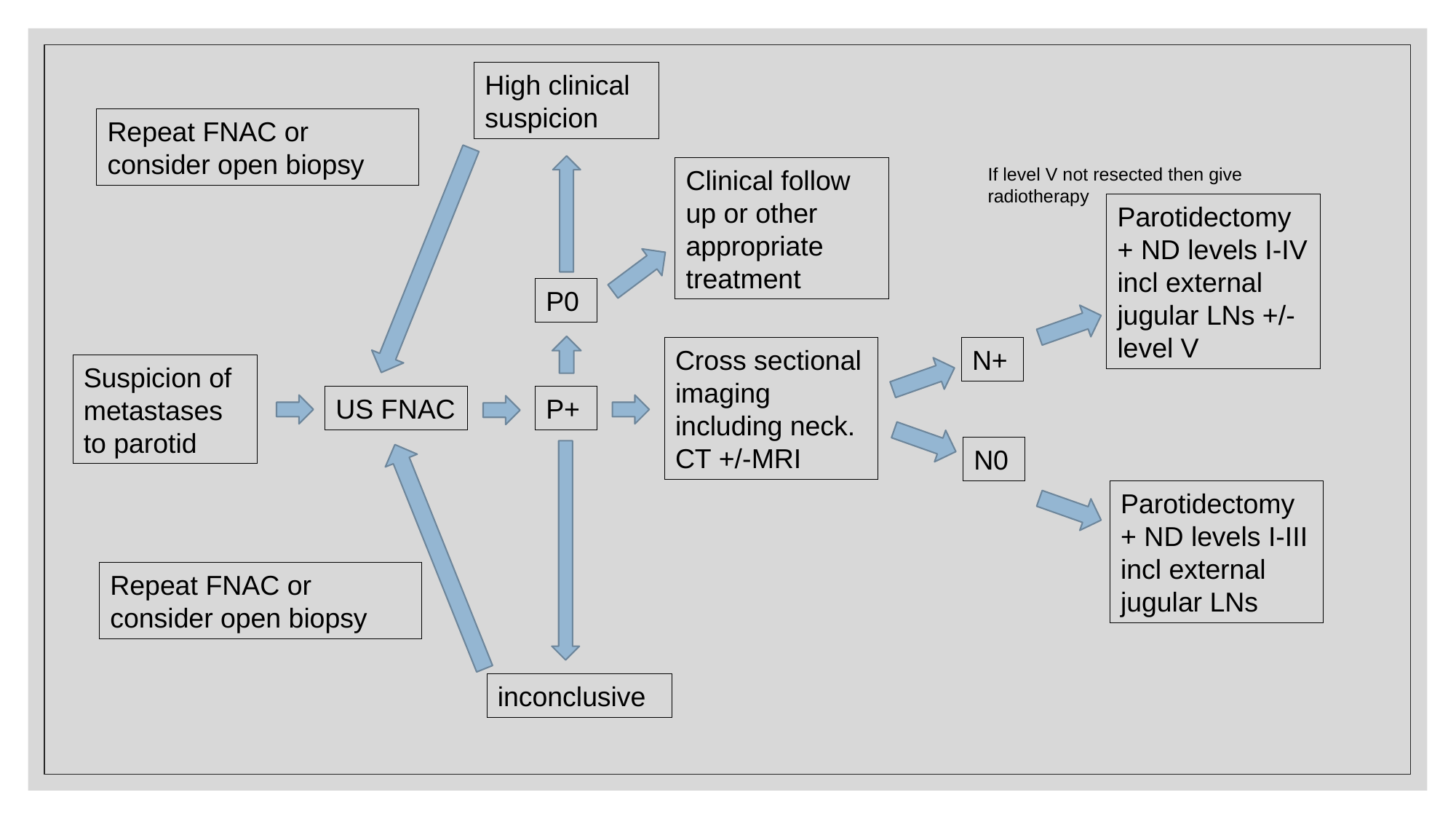

High clinical suspicion
Repeat FNAC or consider open biopsy
If level V not resected then give radiotherapy
Clinical follow up or other appropriate treatment
Parotidectomy + ND levels I-IV incl external jugular LNs +/- level V

P0

N+
Cross sectional imaging including neck. CT +/-MRI

Suspicion of metastases to parotid

US FNAC
P+

N0
Parotidectomy + ND levels I-III incl external jugular LNs

Repeat FNAC or consider open biopsy
inconclusive